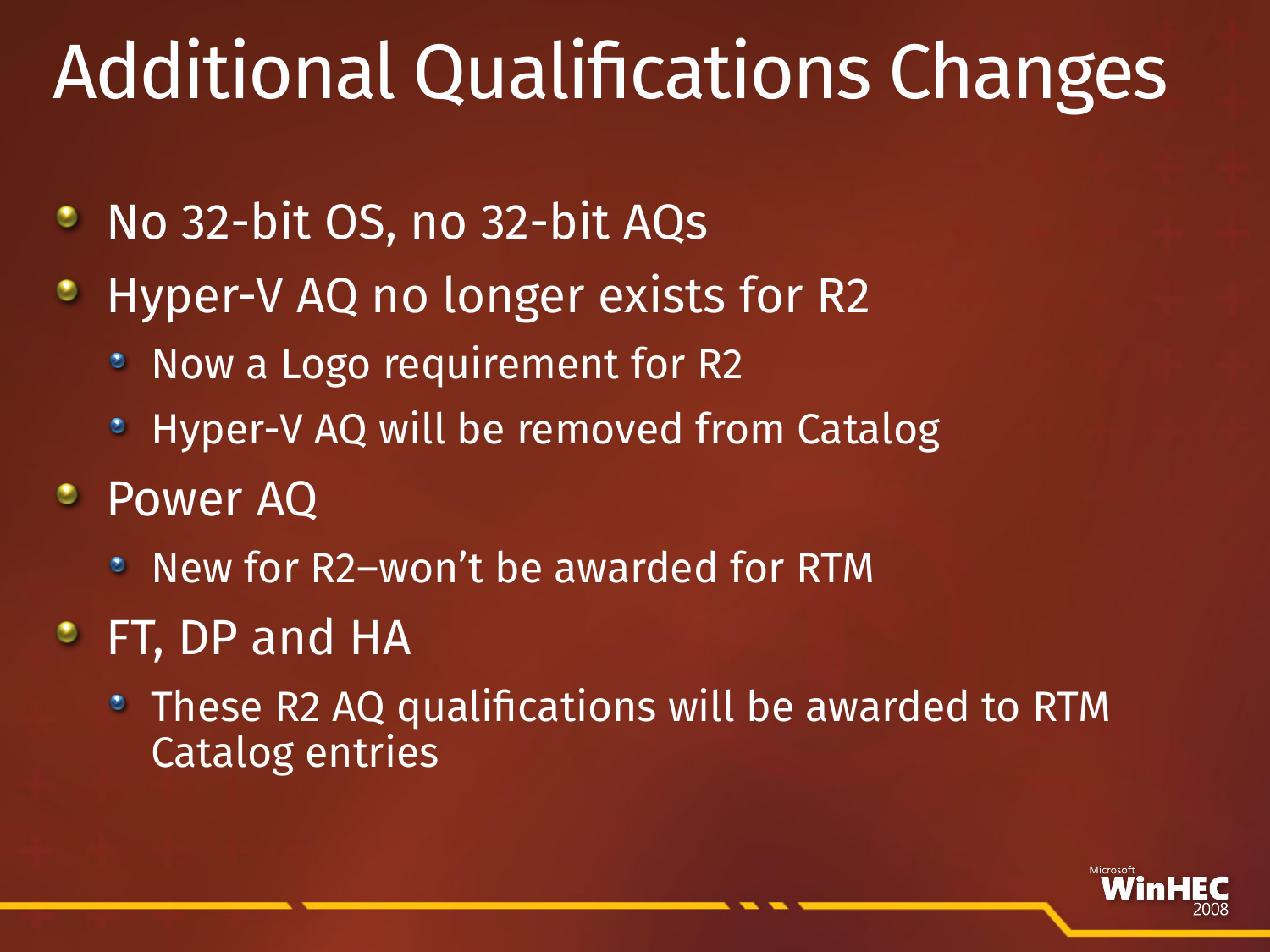

# Additional Qualifications Changes
No 32-bit OS, no 32-bit AQs
Hyper-V AQ no longer exists for R2
Now a Logo requirement for R2
Hyper-V AQ will be removed from Catalog
Power AQ
New for R2–won’t be awarded for RTM
FT, DP and HA
These R2 AQ qualifications will be awarded to RTM Catalog entries